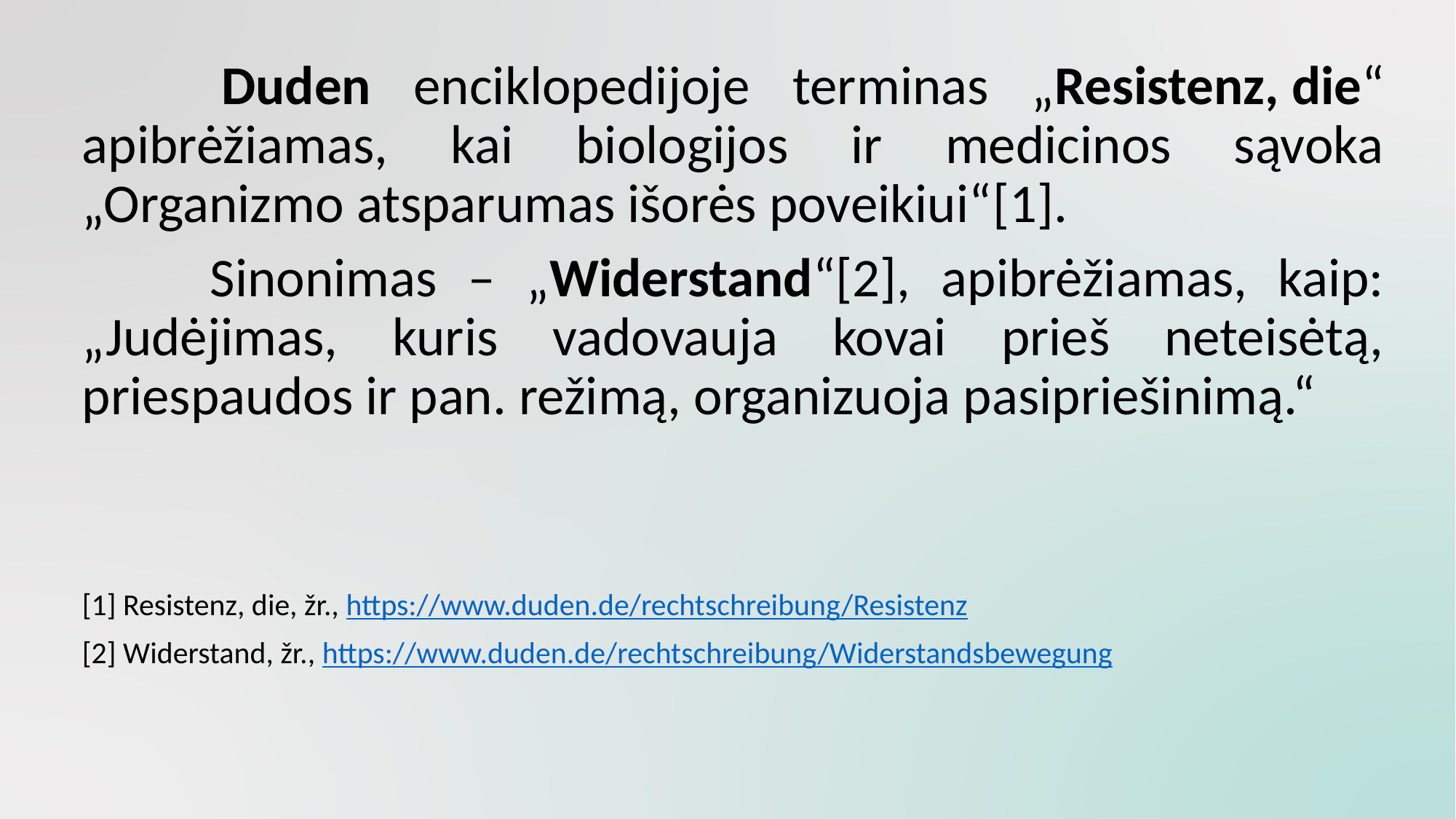

Duden enciklopedijoje terminas „Resistenz, die“ apibrėžiamas, kai biologijos ir medicinos sąvoka „Organizmo atsparumas išorės poveikiui“[1].
	 	Sinonimas – „Widerstand“[2], apibrėžiamas, kaip: „Judėjimas, kuris vadovauja kovai prieš neteisėtą, priespaudos ir pan. režimą, organizuoja pasipriešinimą.“

 	[1] Resistenz, die, žr., https://www.duden.de/rechtschreibung/Resistenz
 	[2] Widerstand, žr., https://www.duden.de/rechtschreibung/Widerstandsbewegung